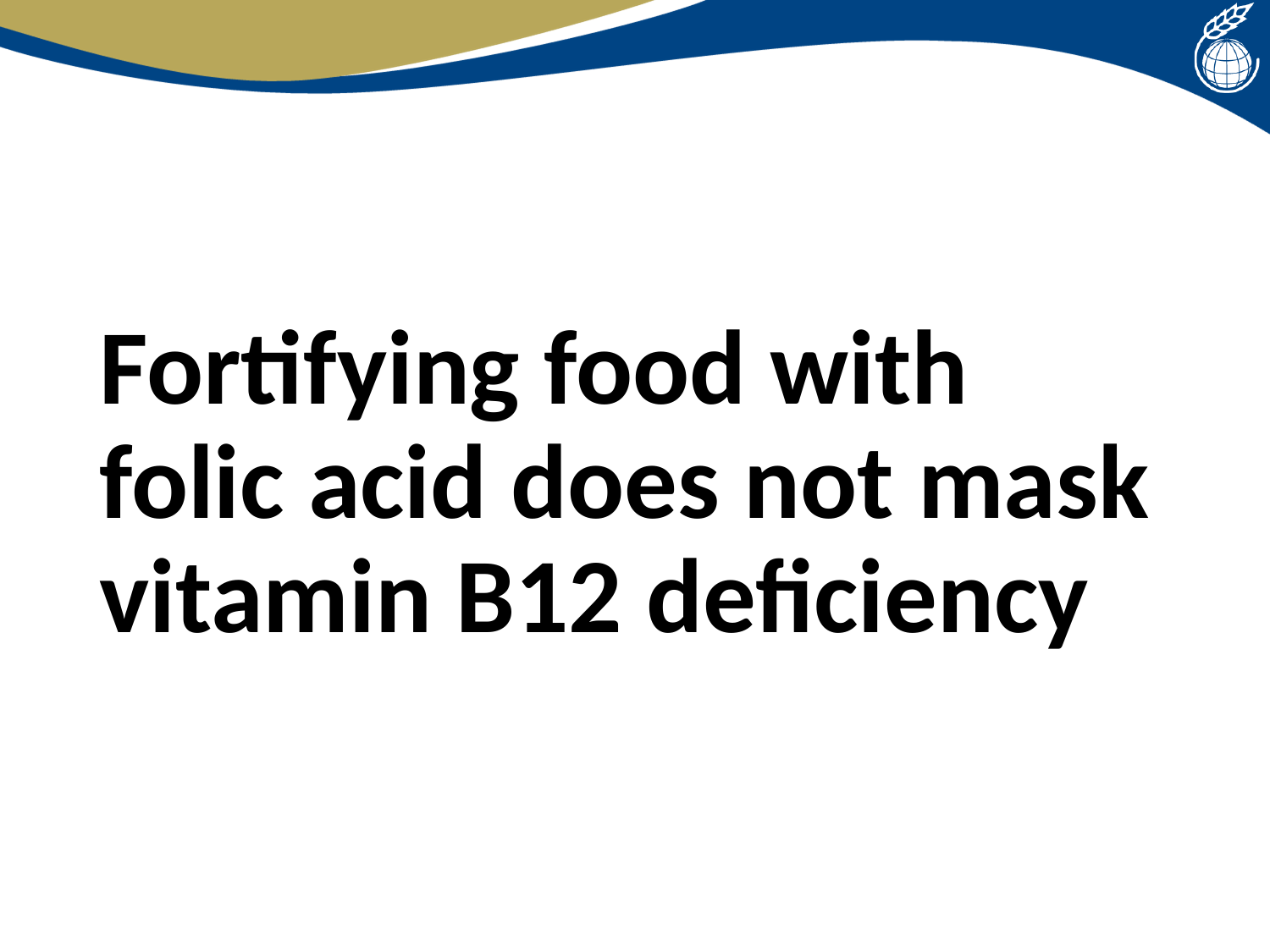

# Fortifying food with folic acid does not mask vitamin B12 deficiency